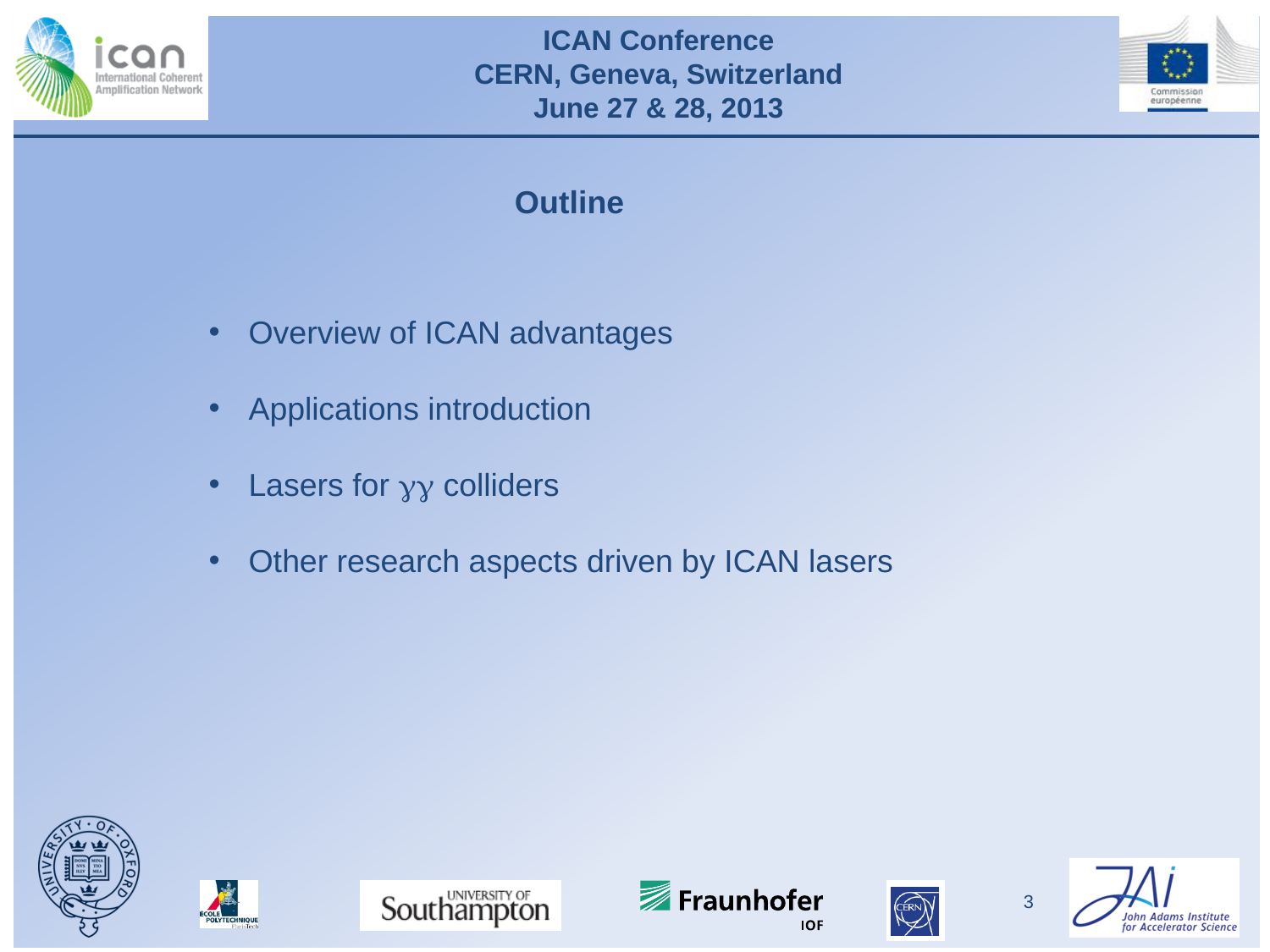

Outline
Overview of ICAN advantages

Applications introduction

Lasers for γγ colliders

Other research aspects driven by ICAN lasers
3